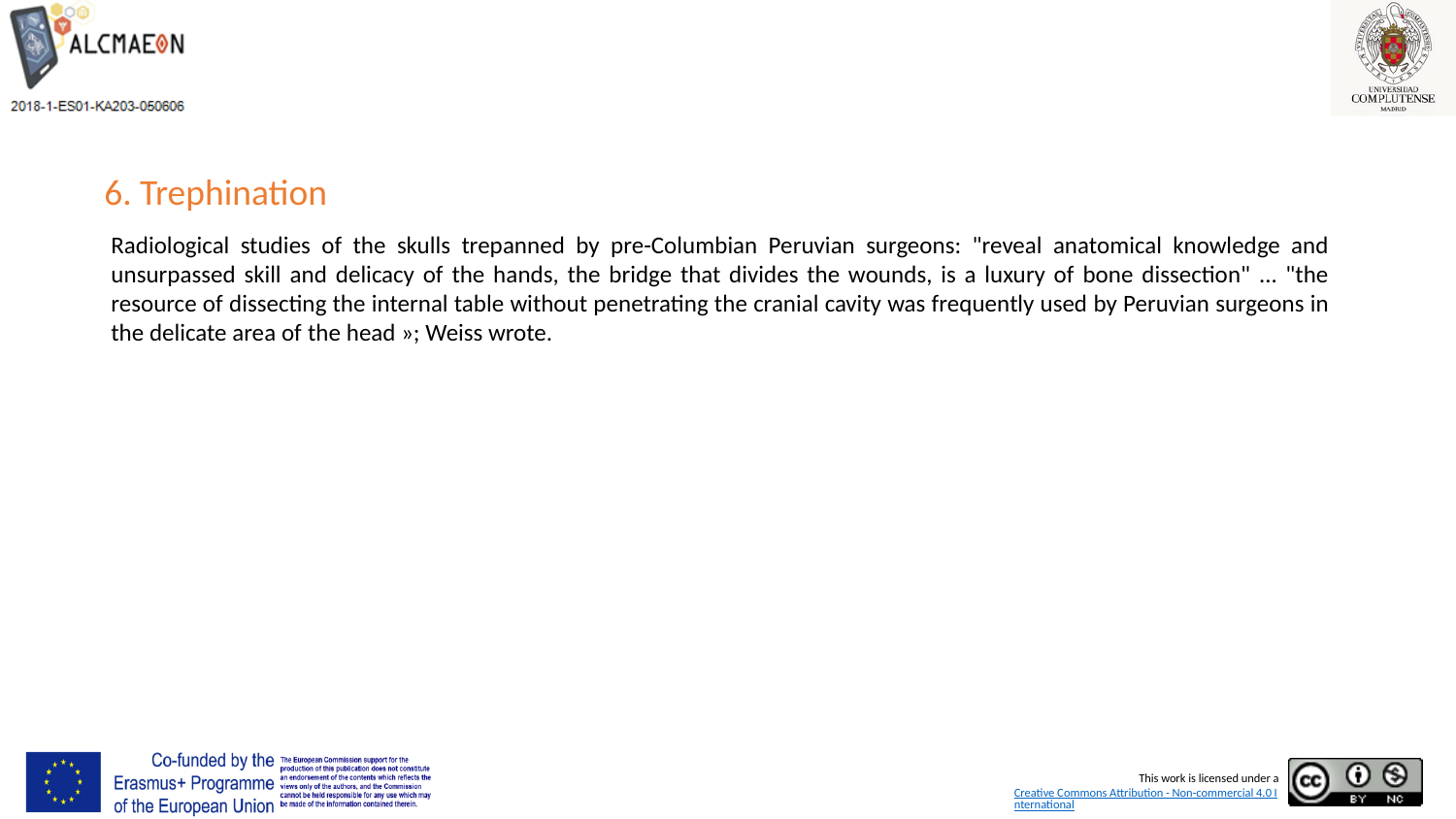

# 6. Trephination
Radiological studies of the skulls trepanned by pre-Columbian Peruvian surgeons: "reveal anatomical knowledge and unsurpassed skill and delicacy of the hands, the bridge that divides the wounds, is a luxury of bone dissection" ... "the resource of dissecting the internal table without penetrating the cranial cavity was frequently used by Peruvian surgeons in the delicate area of ​​the head »; Weiss wrote.